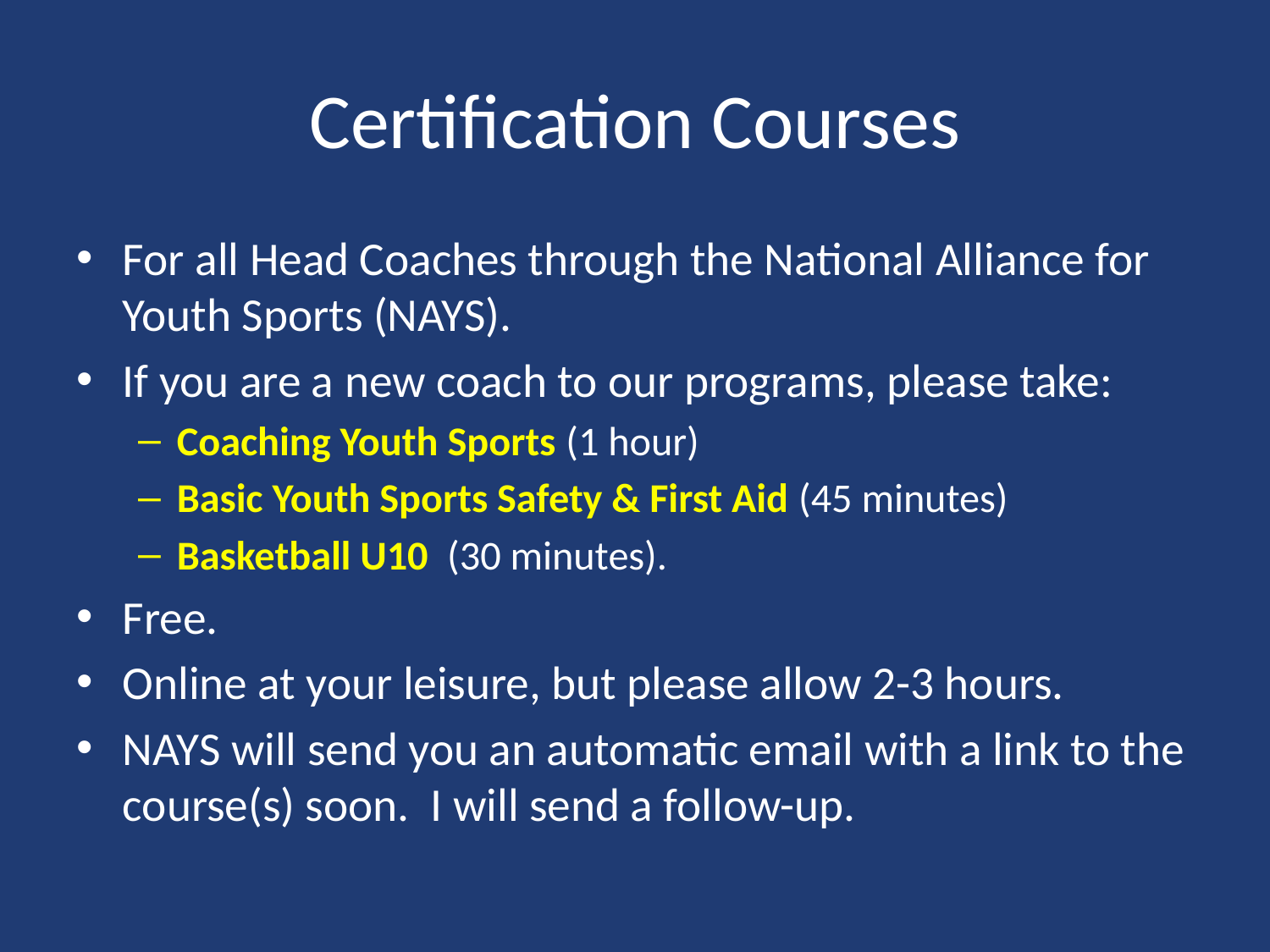

# Certification Courses
For all Head Coaches through the National Alliance for Youth Sports (NAYS).
If you are a new coach to our programs, please take:
Coaching Youth Sports (1 hour)
Basic Youth Sports Safety & First Aid (45 minutes)
Basketball U10  (30 minutes).
Free.
Online at your leisure, but please allow 2-3 hours.
NAYS will send you an automatic email with a link to the course(s) soon.  I will send a follow-up.